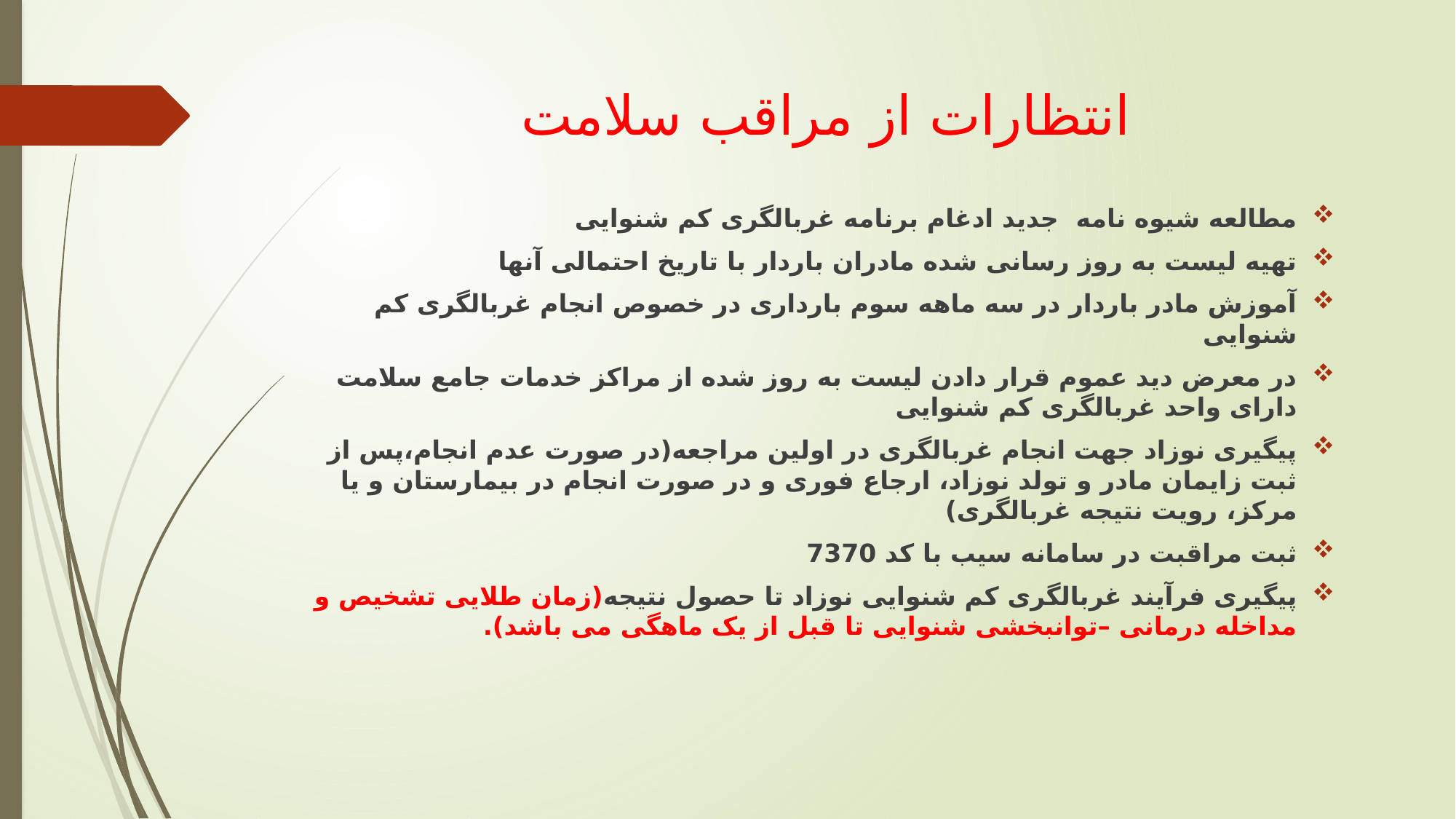

# انتظارات از مراقب سلامت
مطالعه شیوه نامه  جدید ادغام برنامه غربالگری کم شنوایی
تهیه لیست به روز رسانی شده مادران باردار با تاریخ احتمالی آنها
آموزش مادر باردار در سه ماهه سوم بارداری در خصوص انجام غربالگری کم شنوایی
در معرض دید عموم قرار دادن لیست به روز شده از مراکز خدمات جامع سلامت  دارای واحد غربالگری کم شنوایی
پیگیری نوزاد جهت انجام غربالگری در اولین مراجعه(در صورت عدم انجام،پس از ثبت زایمان مادر و تولد نوزاد، ارجاع فوری و در صورت انجام در بیمارستان و یا مرکز، رویت نتیجه غربالگری)
ثبت مراقبت در سامانه سیب با کد 7370
پیگیری فرآیند غربالگری کم شنوایی نوزاد تا حصول نتیجه(زمان طلایی تشخیص و مداخله درمانی –توانبخشی شنوایی تا قبل از یک ماهگی می باشد).